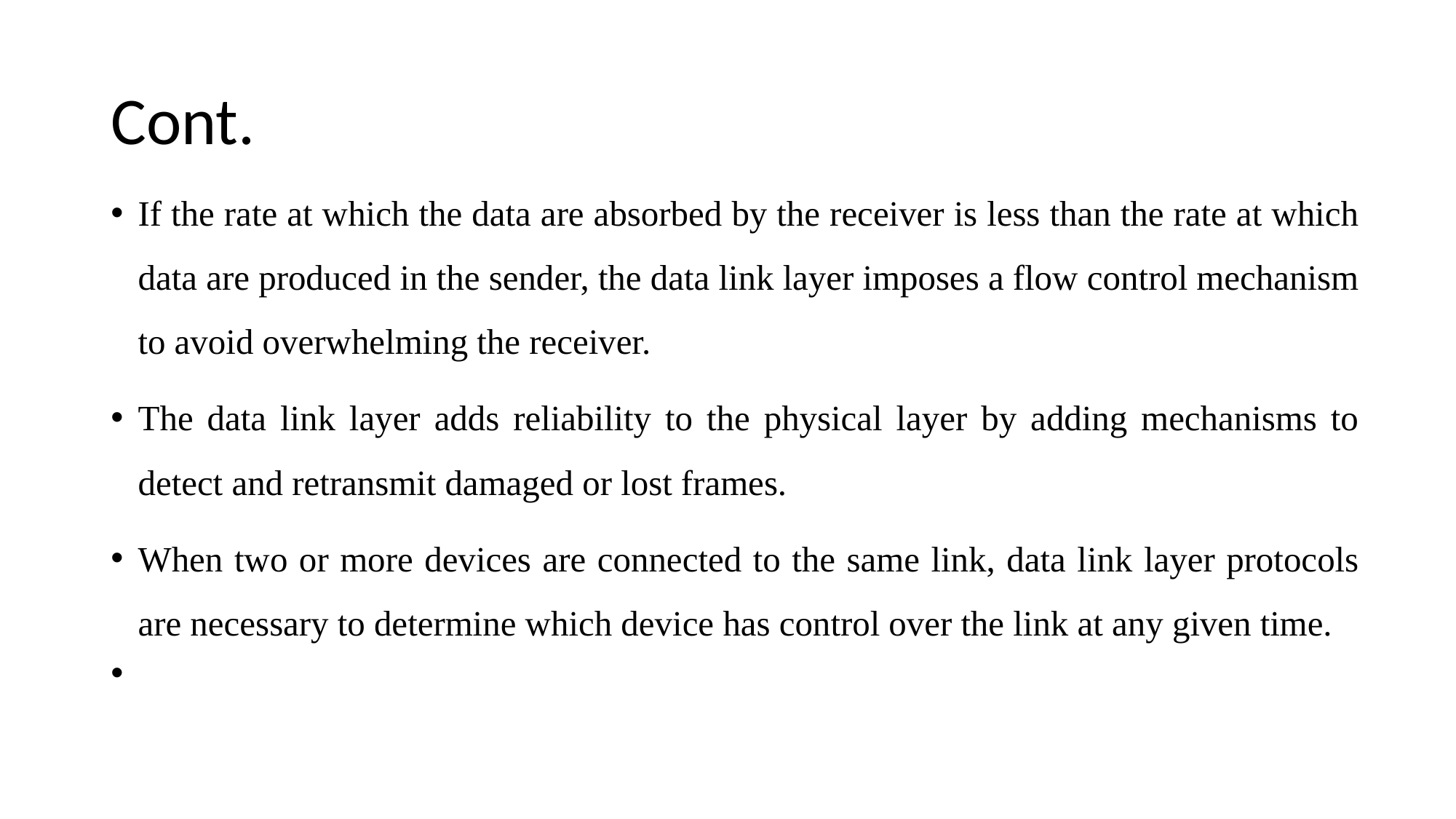

# Cont.
If the rate at which the data are absorbed by the receiver is less than the rate at which data are produced in the sender, the data link layer imposes a flow control mechanism to avoid overwhelming the receiver.
The data link layer adds reliability to the physical layer by adding mechanisms to detect and retransmit damaged or lost frames.
When two or more devices are connected to the same link, data link layer protocols are necessary to determine which device has control over the link at any given time.